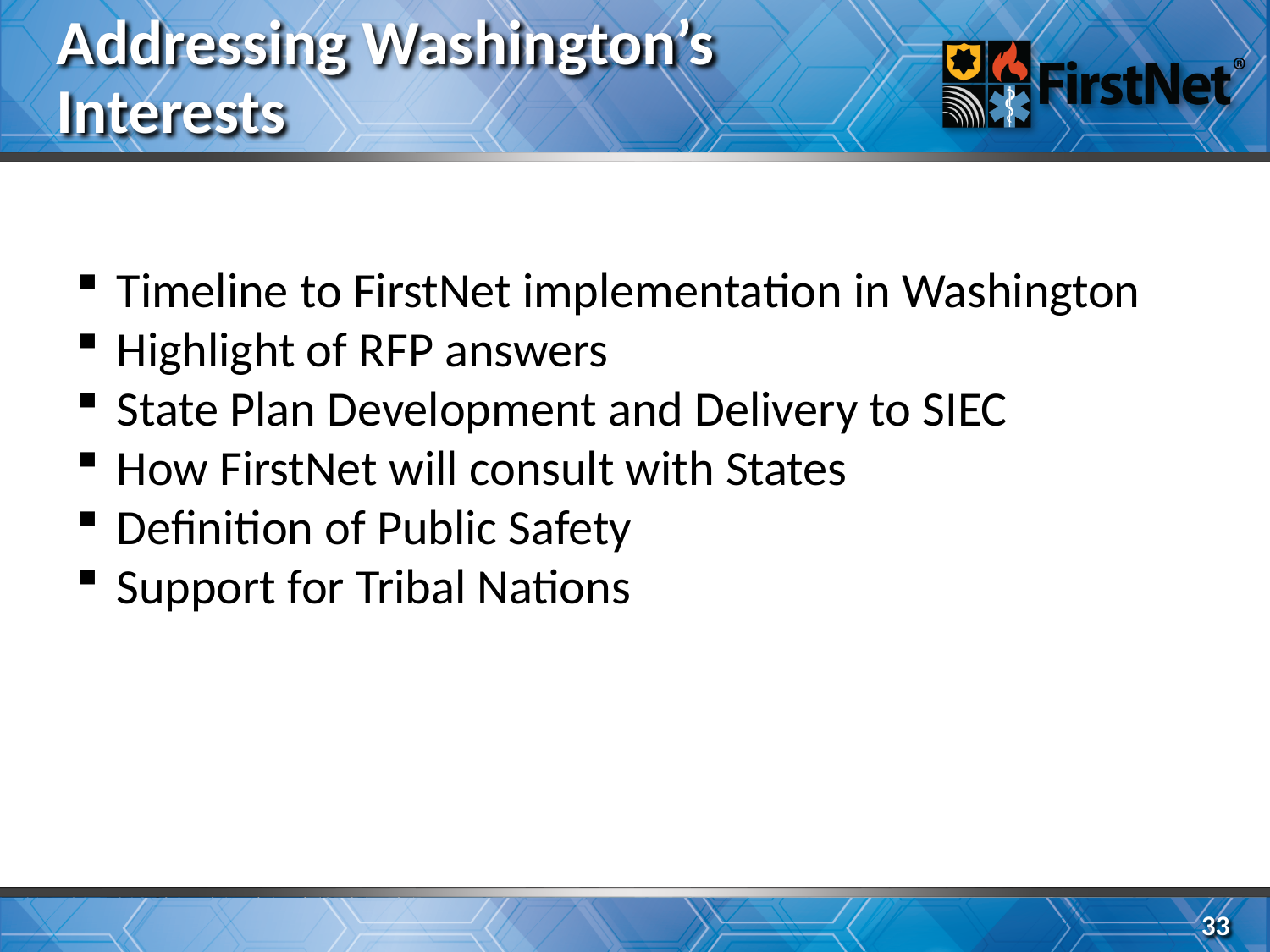

# Addressing Washington’s Interests

Timeline to FirstNet implementation in Washington
Highlight of RFP answers
State Plan Development and Delivery to SIEC
How FirstNet will consult with States
Definition of Public Safety
Support for Tribal Nations

33